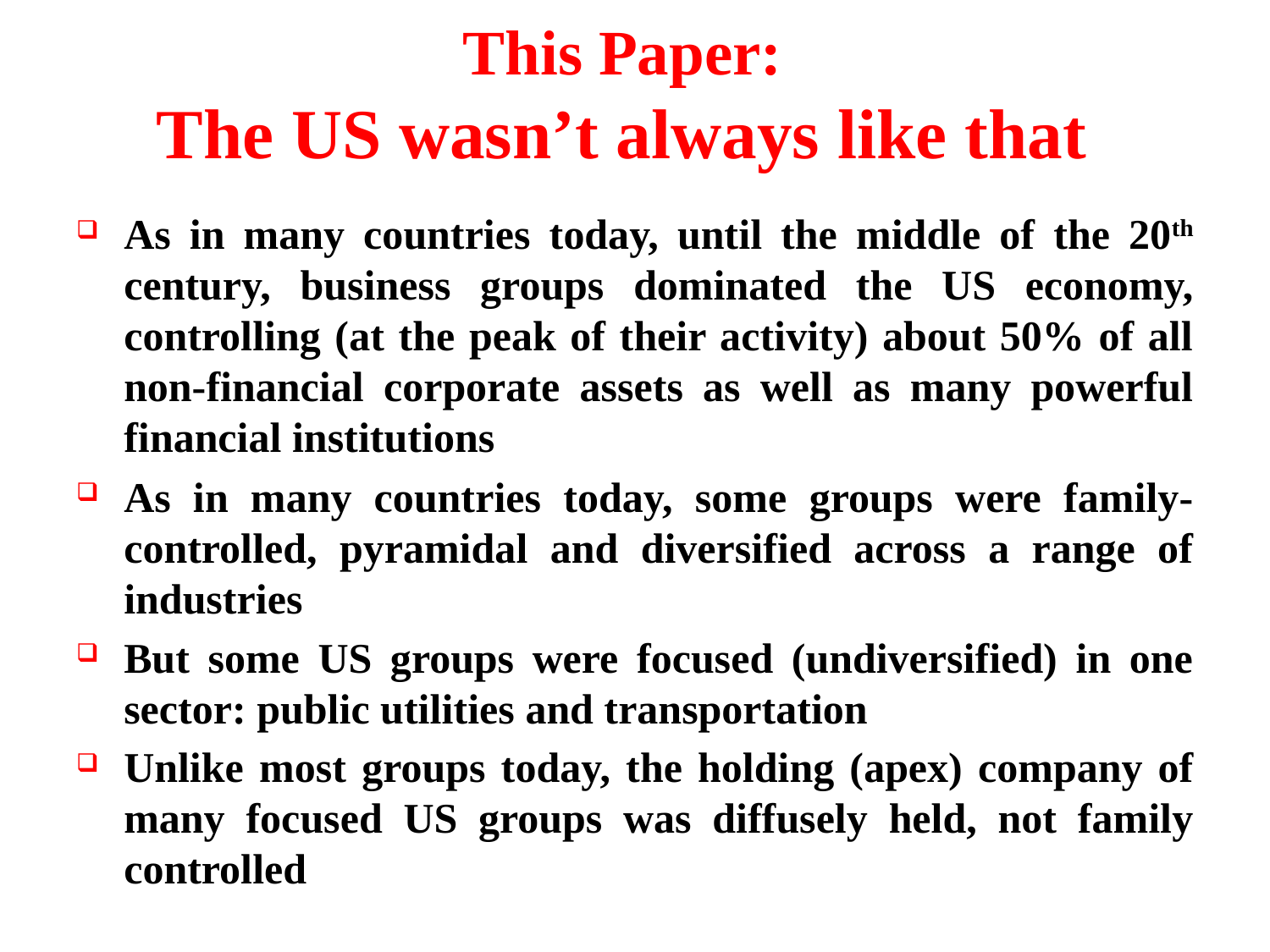

# This Paper: The US wasn’t always like that
As in many countries today, until the middle of the 20th century, business groups dominated the US economy, controlling (at the peak of their activity) about 50% of all non-financial corporate assets as well as many powerful financial institutions
As in many countries today, some groups were family-controlled, pyramidal and diversified across a range of industries
But some US groups were focused (undiversified) in one sector: public utilities and transportation
Unlike most groups today, the holding (apex) company of many focused US groups was diffusely held, not family controlled